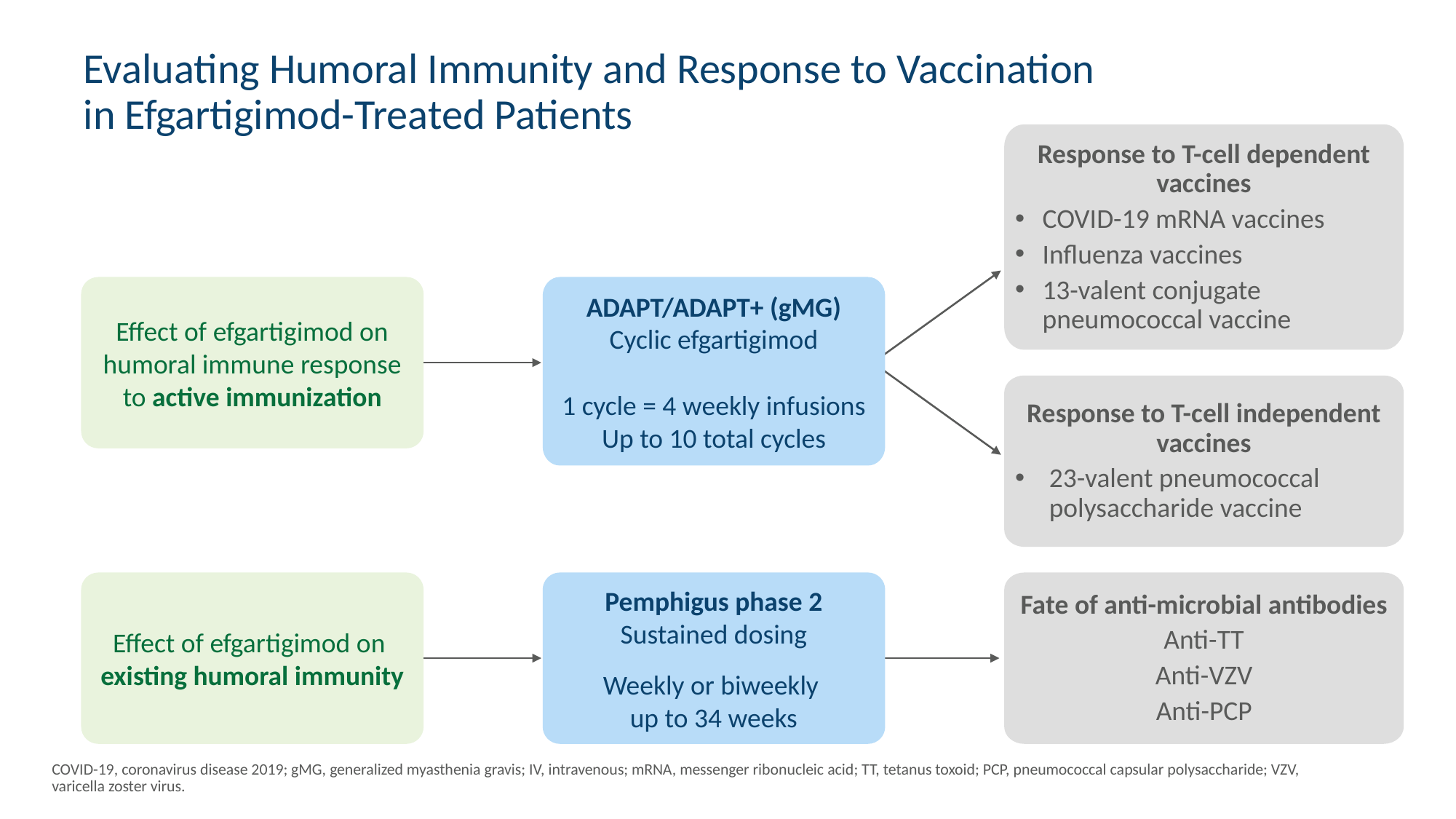

# Evaluating Humoral Immunity and Response to Vaccination in Efgartigimod-Treated Patients
Response to T-cell dependent vaccines
COVID-19 mRNA vaccines
Influenza vaccines
13-valent conjugate pneumococcal vaccine
Effect of efgartigimod on humoral immune response to active immunization
ADAPT/ADAPT+ (gMG)
Cyclic efgartigimod
1 cycle = 4 weekly infusions
Up to 10 total cycles

Response to T-cell independent vaccines
23-valent pneumococcal polysaccharide vaccine

Effect of efgartigimod on
existing humoral immunity
Pemphigus phase 2
Sustained dosing
Weekly or biweekly
up to 34 weeks
Fate of anti-microbial antibodies
Anti-TT
Anti-VZV
Anti-PCP

COVID-19, coronavirus disease 2019; gMG, generalized myasthenia gravis; IV, intravenous; mRNA, messenger ribonucleic acid; TT, tetanus toxoid; PCP, pneumococcal capsular polysaccharide; VZV, varicella zoster virus.